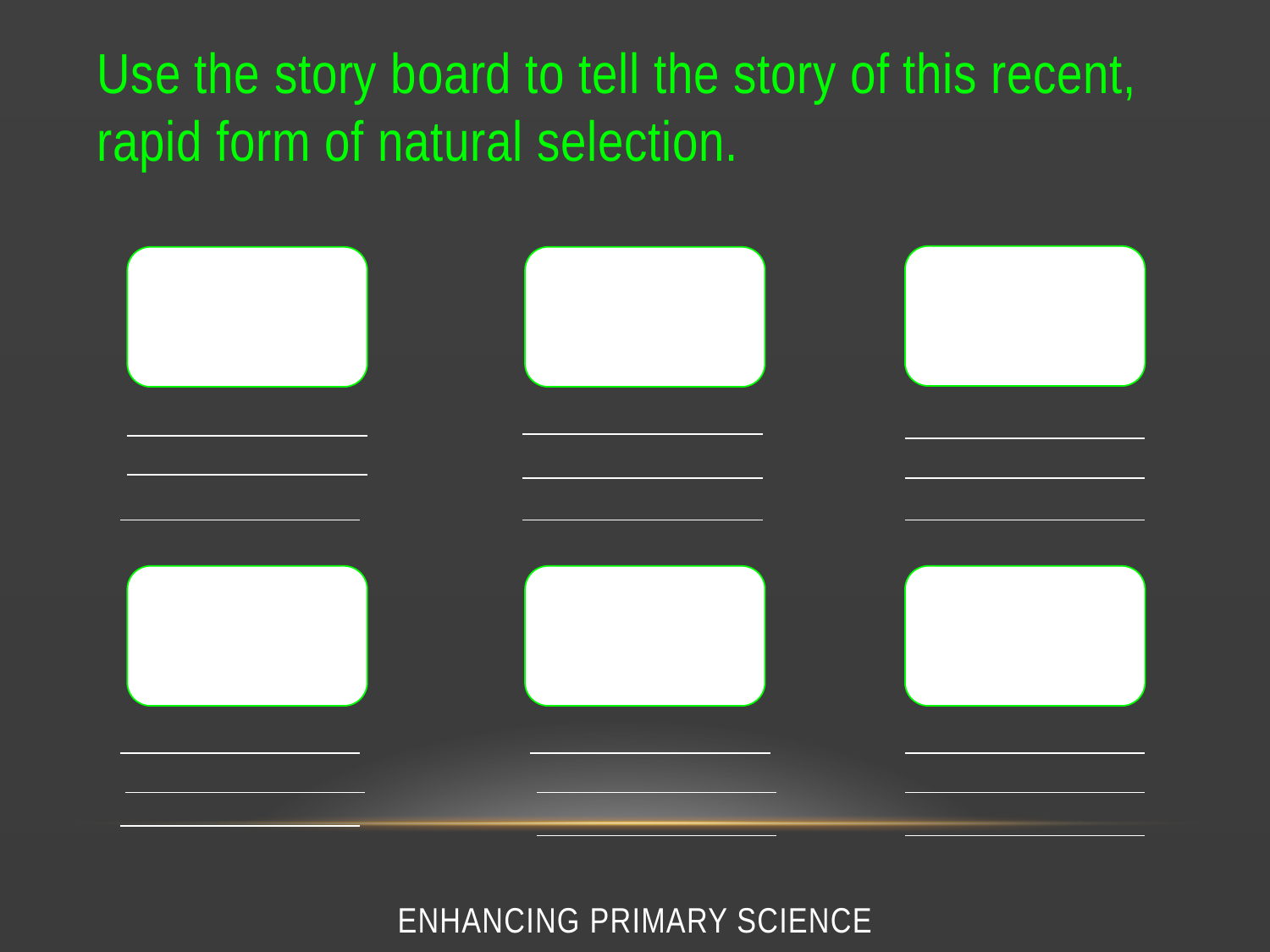

Use the story board to tell the story of this recent, rapid form of natural selection.

Enhancing Primary Science